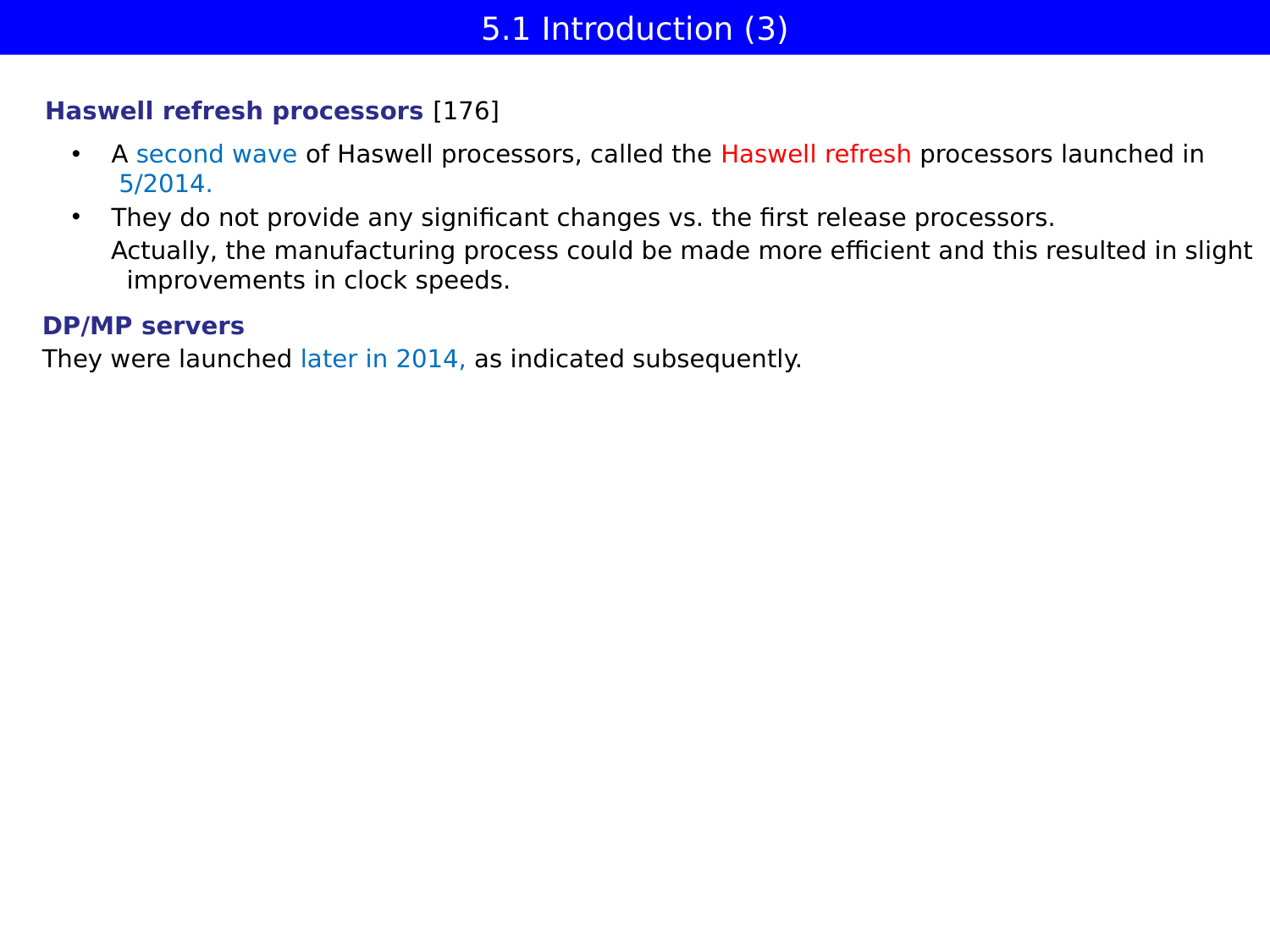

# 5.1 Introduction (3)
Haswell refresh processors [176]
A second wave of Haswell processors, called the Haswell refresh processors launched in
      5/2014.
They do not provide any significant changes vs. the first release processors.
     Actually, the manufacturing process could be made more efficient and this resulted in slight
       improvements in clock speeds.
DP/MP servers
They were launched later in 2014, as indicated subsequently.